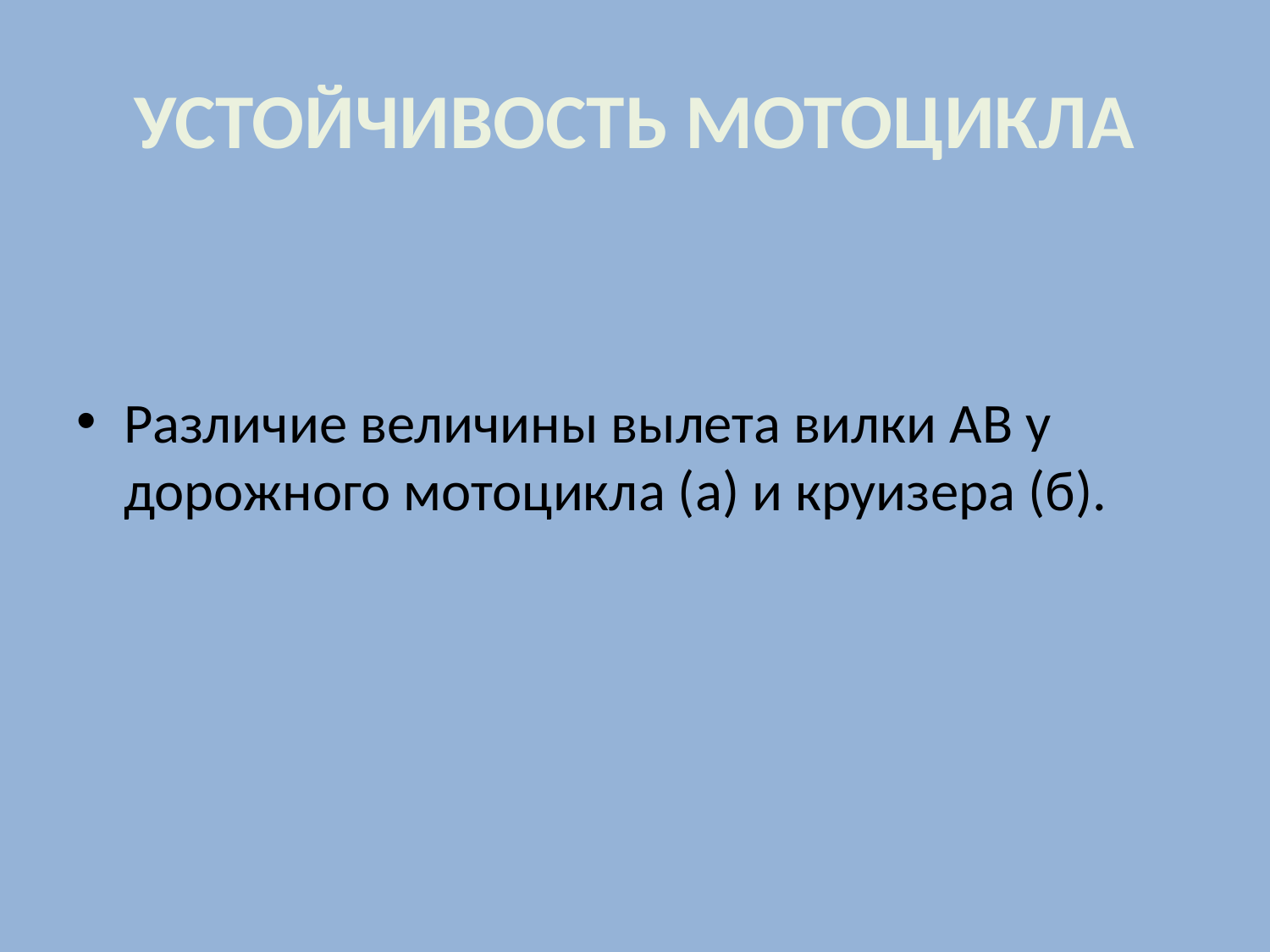

# УСТОЙЧИВОСТЬ МОТОЦИКЛА

Различие величины вылета вилки АВ у дорожного мотоцикла (а) и круизера (б).